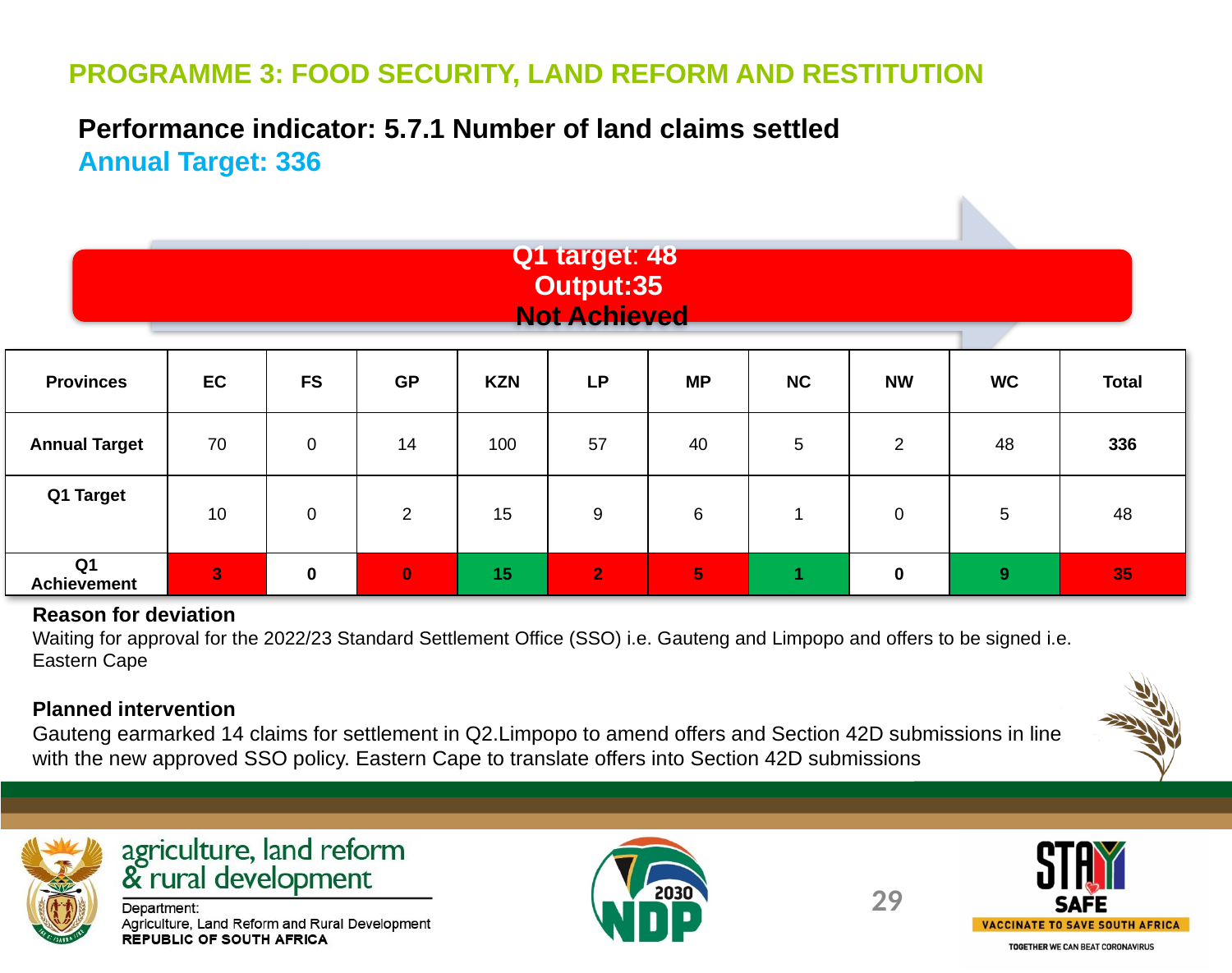

PROGRAMME 3: FOOD SECURITY, LAND REFORM AND RESTITUTION

Performance indicator: 5.7.1 Number of land claims settled
Annual Target: 336
Q1 target: 48
Output:35
Not Achieved

| Provinces | EC | FS | GP | KZN | LP | MP | NC | NW | WC | Total |
| --- | --- | --- | --- | --- | --- | --- | --- | --- | --- | --- |
| Annual Target | 70 | 0 | 14 | 100 | 57 | 40 | 5 | 2 | 48 | 336 |
| Q1 Target | 10 | 0 | 2 | 15 | 9 | 6 | 1 | 0 | 5 | 48 |
| Q1 Achievement | 3 | 0 | 0 | 15 | 2 | 5 | 1 | 0 | 9 | 35 |
Reason for deviation
Waiting for approval for the 2022/23 Standard Settlement Office (SSO) i.e. Gauteng and Limpopo and offers to be signed i.e. Eastern Cape

Planned intervention
Gauteng earmarked 14 claims for settlement in Q2.Limpopo to amend offers and Section 42D submissions in line with the new approved SSO policy. Eastern Cape to translate offers into Section 42D submissions

29